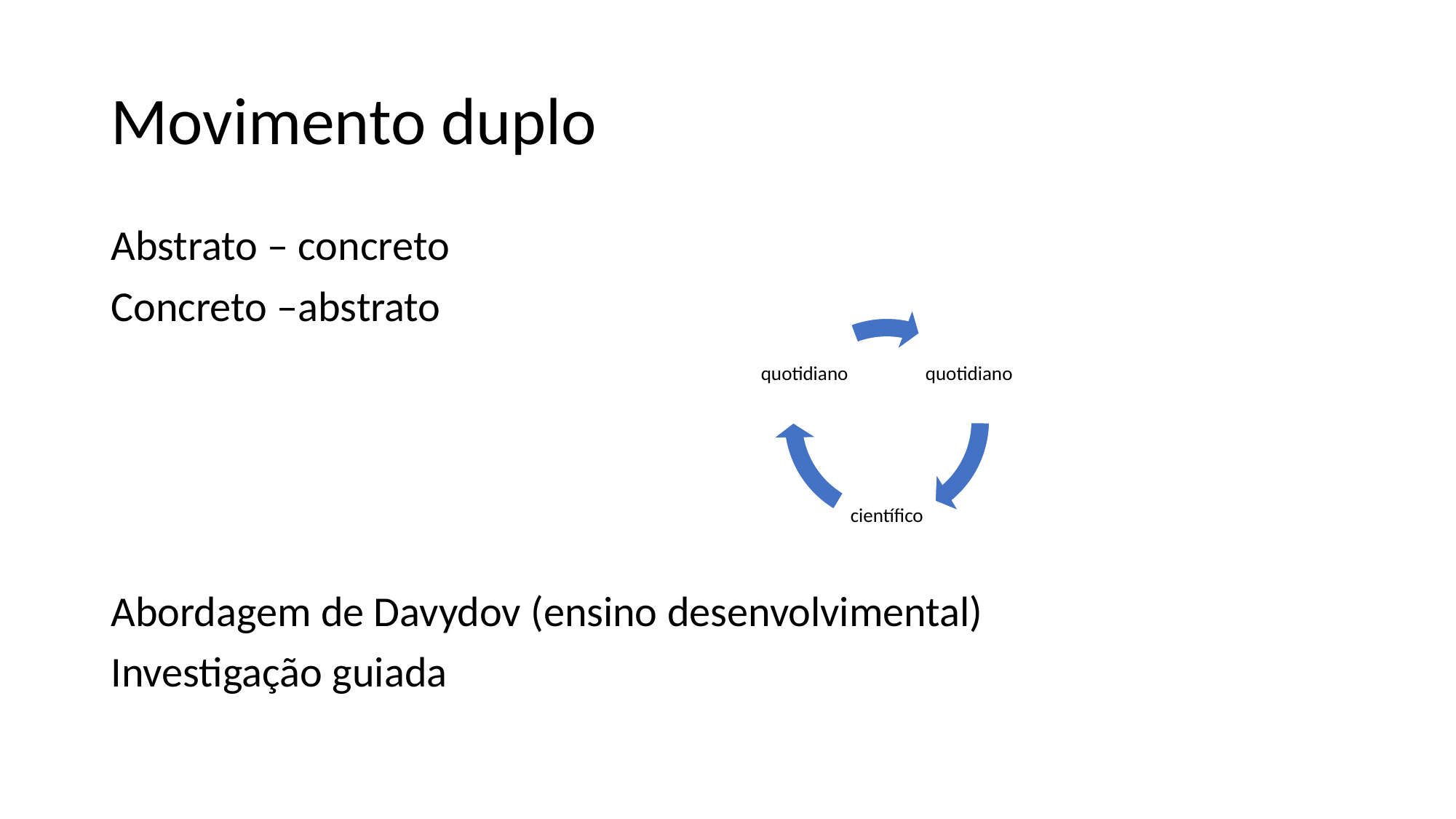

# Movimento duplo
Abstrato – concreto
Concreto –abstrato

Abordagem de Davydov (ensino desenvolvimental)
Investigação guiada

quotidiano
científico
quotidiano